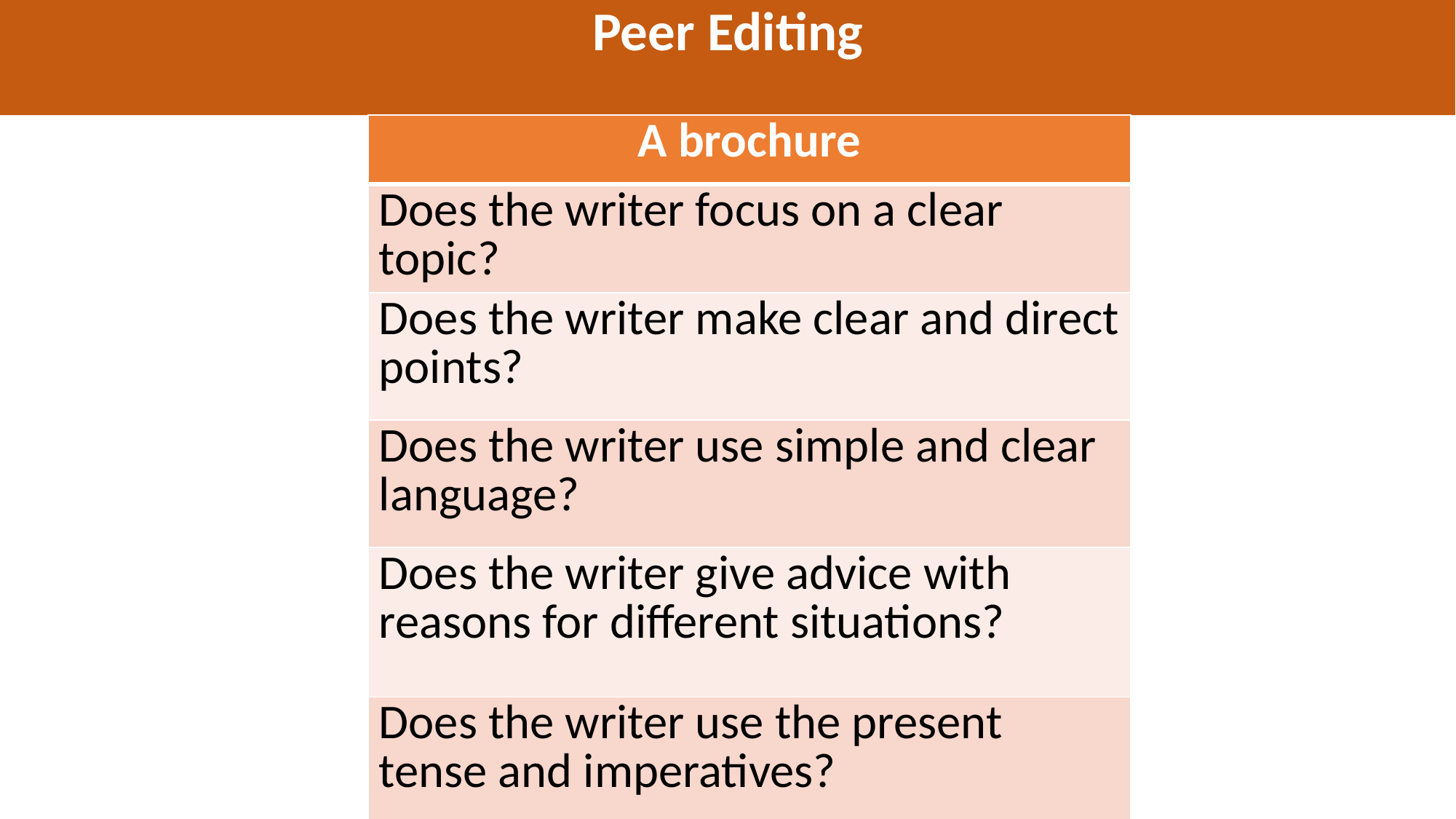

Peer Editing
| A brochure |
| --- |
| Does the writer focus on a clear topic? |
| Does the writer make clear and direct points? |
| Does the writer use simple and clear language? |
| Does the writer give advice with reasons for different situations? |
| Does the writer use the present tense and imperatives? |